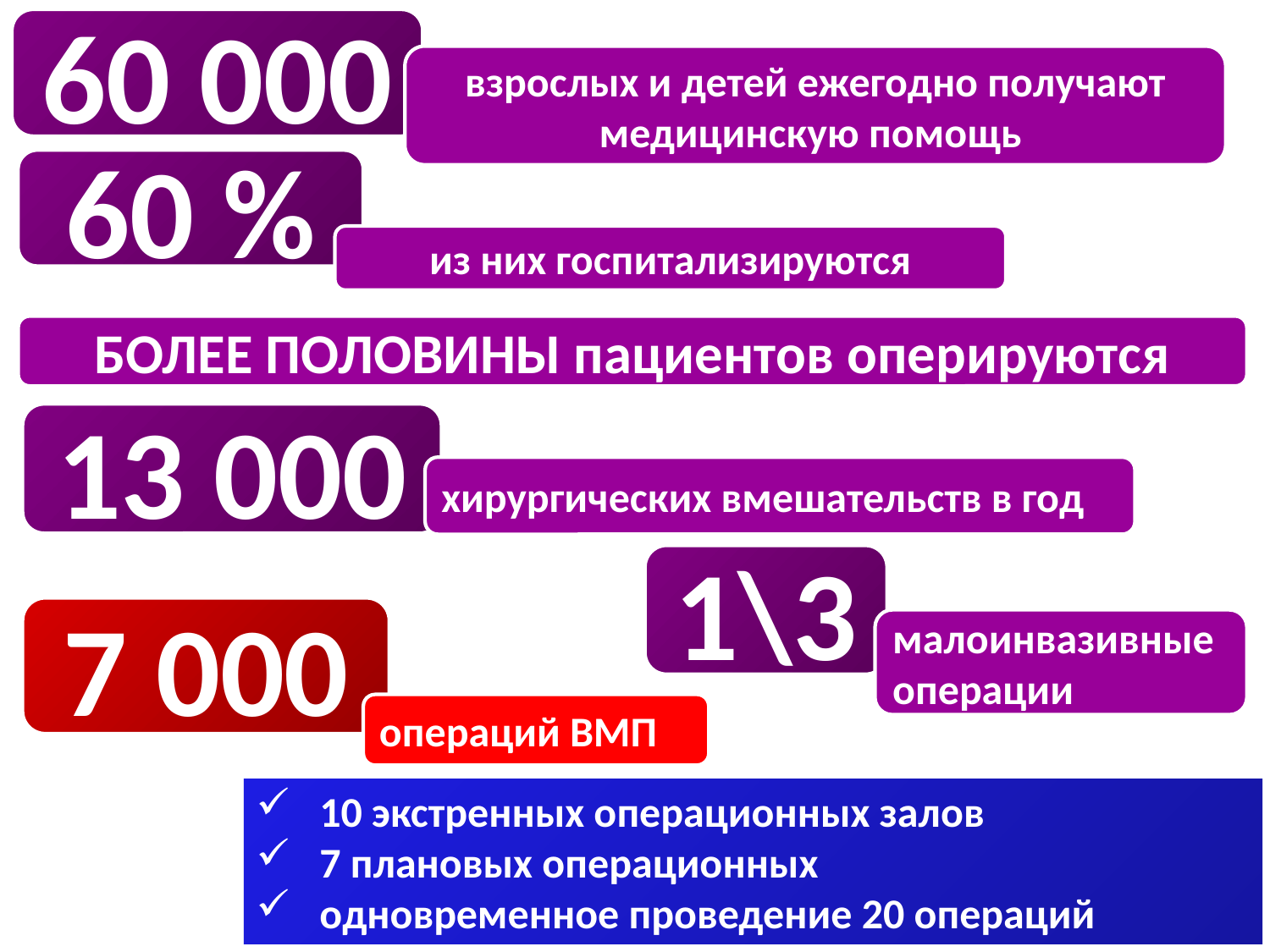

60 000
взрослых и детей ежегодно получают медицинскую помощь
60 %
из них госпитализируются
БОЛЕЕ ПОЛОВИНЫ пациентов оперируются
13 000
хирургических вмешательств в год
1\3
7 000
малоинвазивные операции
операций ВМП
10 экстренных операционных залов
7 плановых операционных
одновременное проведение 20 операций